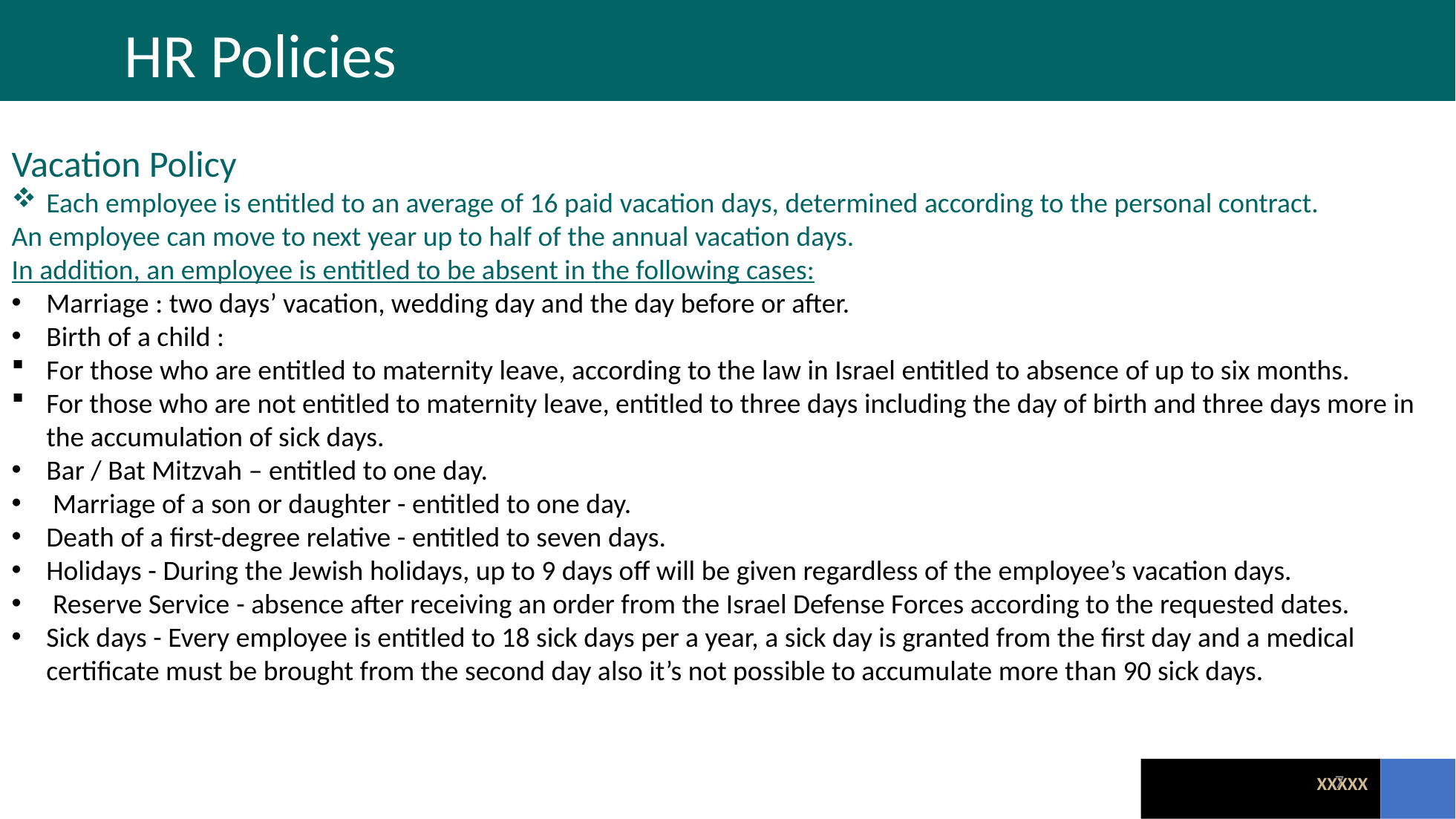

# HR Policies

Vacation Policy
Each employee is entitled to an average of 16 paid vacation days, determined according to the personal contract.
An employee can move to next year up to half of the annual vacation days.
In addition, an employee is entitled to be absent in the following cases:
Marriage : two days’ vacation, wedding day and the day before or after.
Birth of a child :
For those who are entitled to maternity leave, according to the law in Israel entitled to absence of up to six months.
For those who are not entitled to maternity leave, entitled to three days including the day of birth and three days more in the accumulation of sick days.
Bar / Bat Mitzvah – entitled to one day.
 Marriage of a son or daughter - entitled to one day.
Death of a first-degree relative - entitled to seven days.
Holidays - During the Jewish holidays, up to 9 days off will be given regardless of the employee’s vacation days.
 Reserve Service - absence after receiving an order from the Israel Defense Forces according to the requested dates.
Sick days - Every employee is entitled to 18 sick days per a year, a sick day is granted from the first day and a medical certificate must be brought from the second day also it’s not possible to accumulate more than 90 sick days.

7